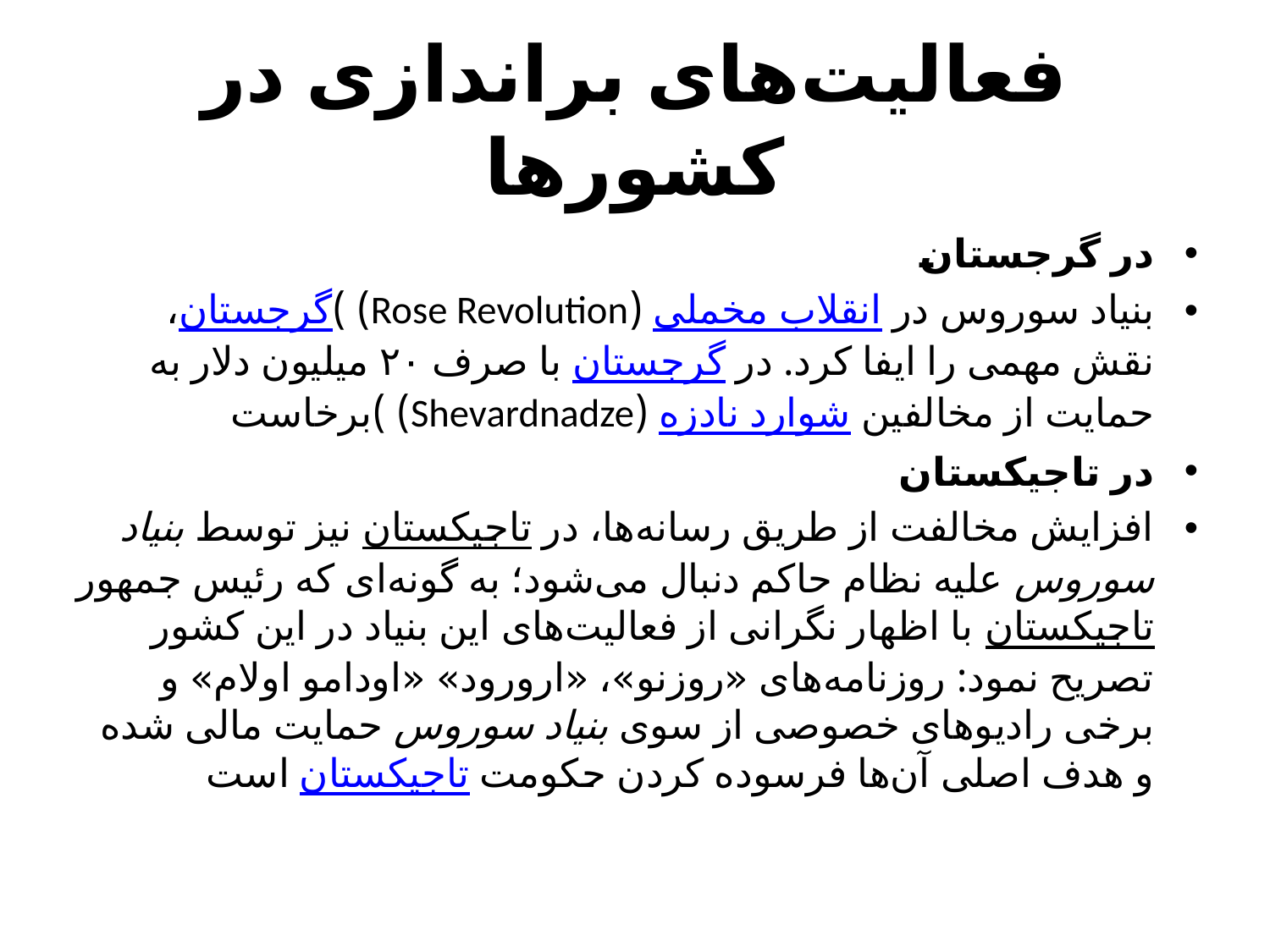

# فعالیت‌های براندازی در کشورها
در گرجستان
بنیاد سوروس در انقلاب مخملی (Rose Revolution) )گرجستان، نقش مهمی را ایفا کرد. در گرجستان با صرف ۲۰ میلیون دلار به حمایت از مخالفین شوارد نادزه (Shevardnadze) )برخاست
در تاجیکستان
افزایش مخالفت‌ از طریق رسانه‌ها، در تاجیکستان نیز توسط بنیاد سوروس علیه نظام حاکم دنبال می‌شود؛ به گونه‌ای که رئیس جمهور تاجیکستان با اظهار نگرانی از فعالیت‌های این بنیاد در این کشور تصریح نمود: روزنامه‌های «روزنو»، «ارورود» «اودامو اولام» و برخی رادیوهای خصوصی از سوی بنیاد سوروس حمایت مالی شده و هدف اصلی آن‌ها فرسوده کردن حکومت تاجیکستان است